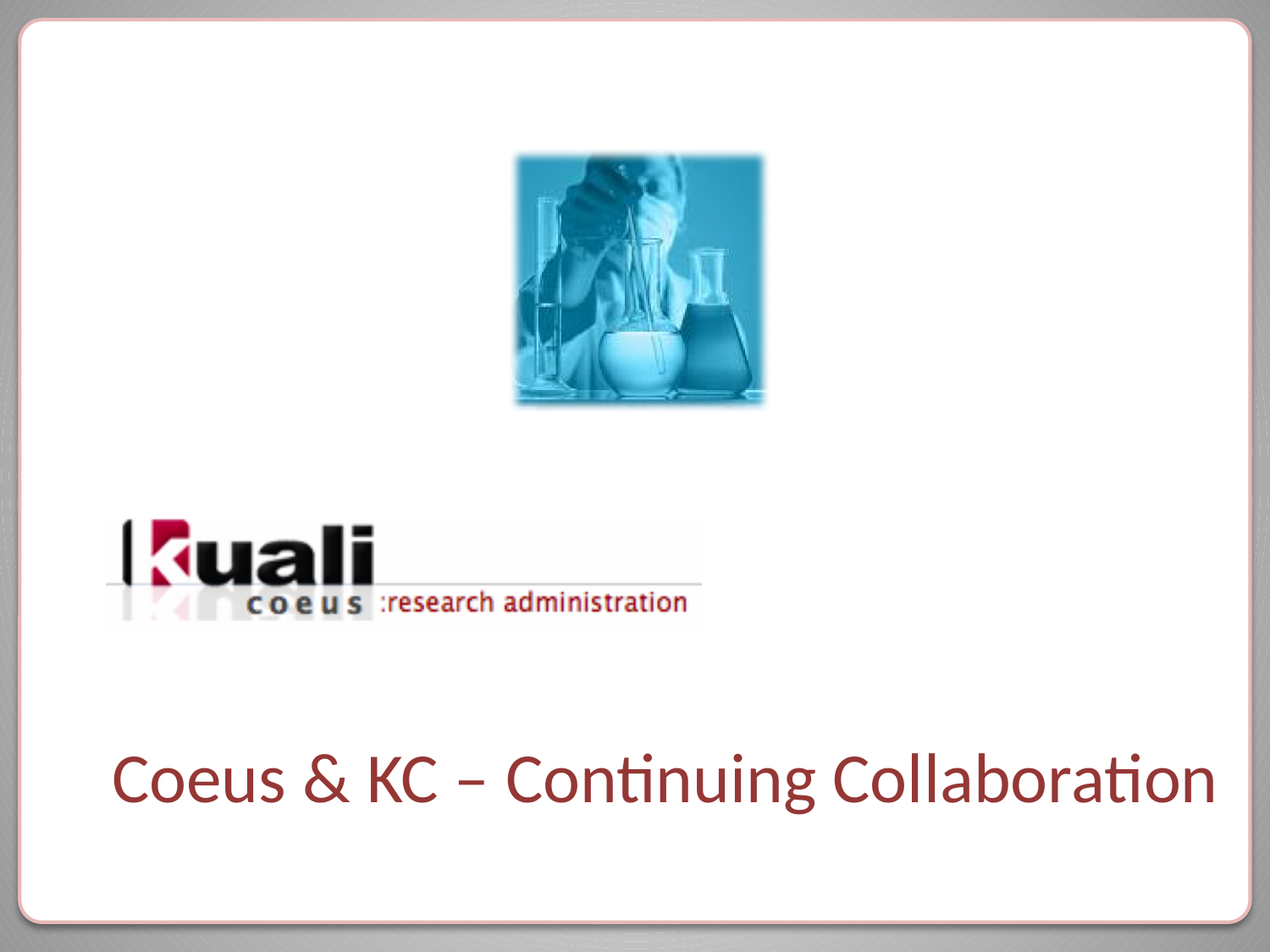

# Coeus & KC – Continuing Collaboration